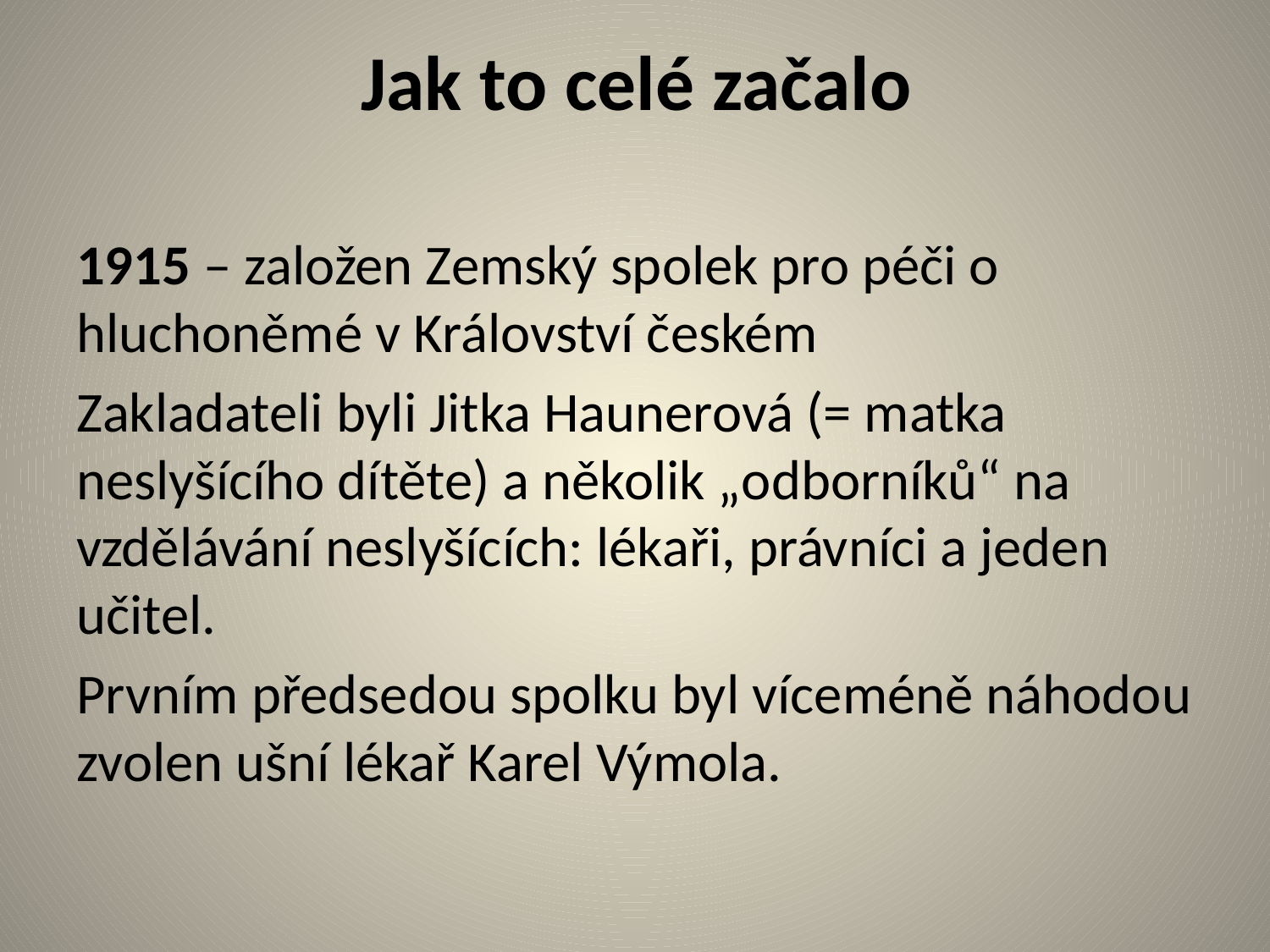

# Jak to celé začalo
1915 – založen Zemský spolek pro péči o hluchoněmé v Království českém
Zakladateli byli Jitka Haunerová (= matka neslyšícího dítěte) a několik „odborníků“ na vzdělávání neslyšících: lékaři, právníci a jeden učitel.
Prvním předsedou spolku byl víceméně náhodou zvolen ušní lékař Karel Výmola.